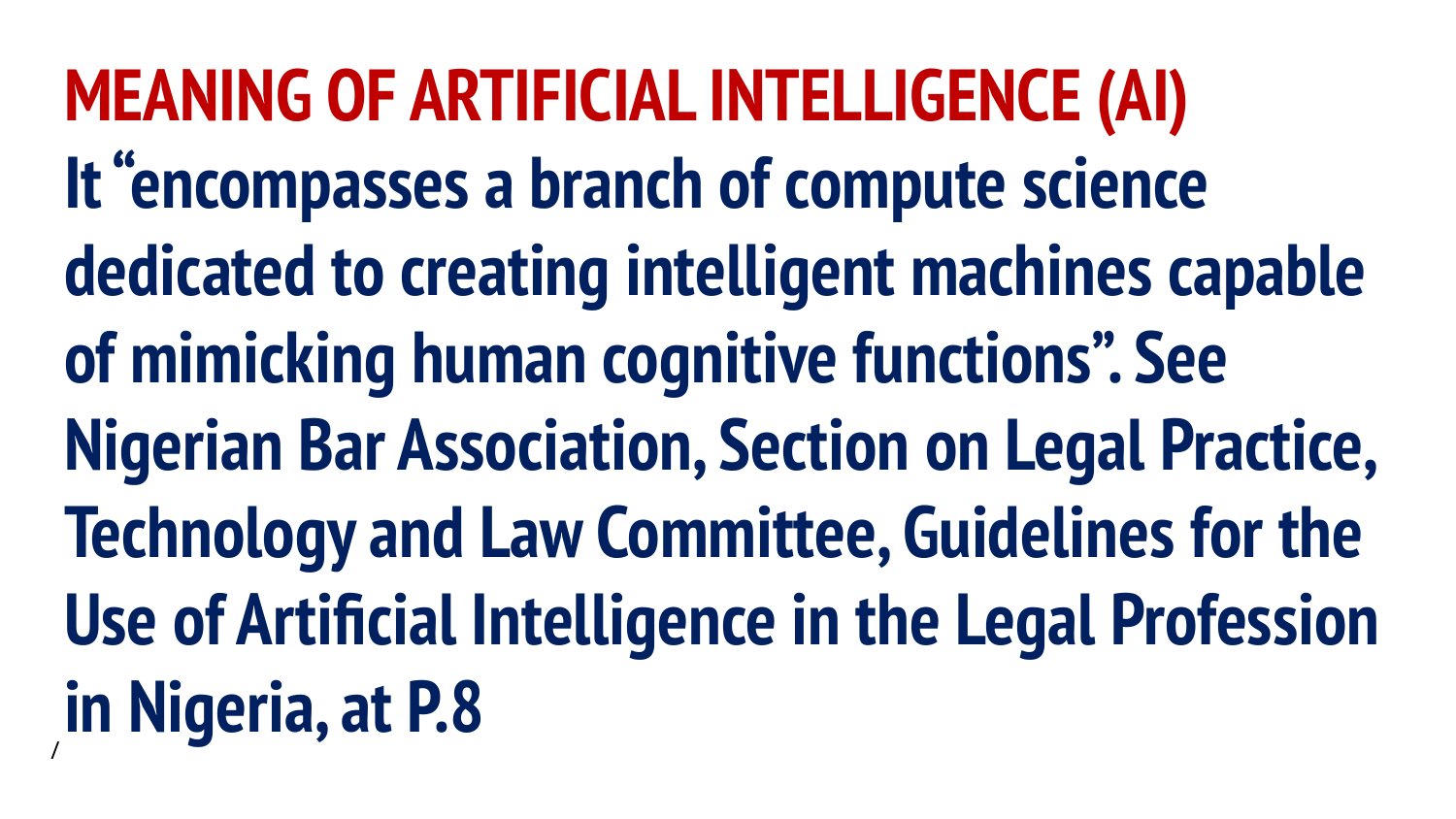

# MEANING OF ARTIFICIAL INTELLIGENCE (AI) It “encompasses a branch of compute science dedicated to creating intelligent machines capable of mimicking human cognitive functions”. See Nigerian Bar Association, Section on Legal Practice, Technology and Law Committee, Guidelines for the Use of Artificial Intelligence in the Legal Profession in Nigeria, at P.8
/